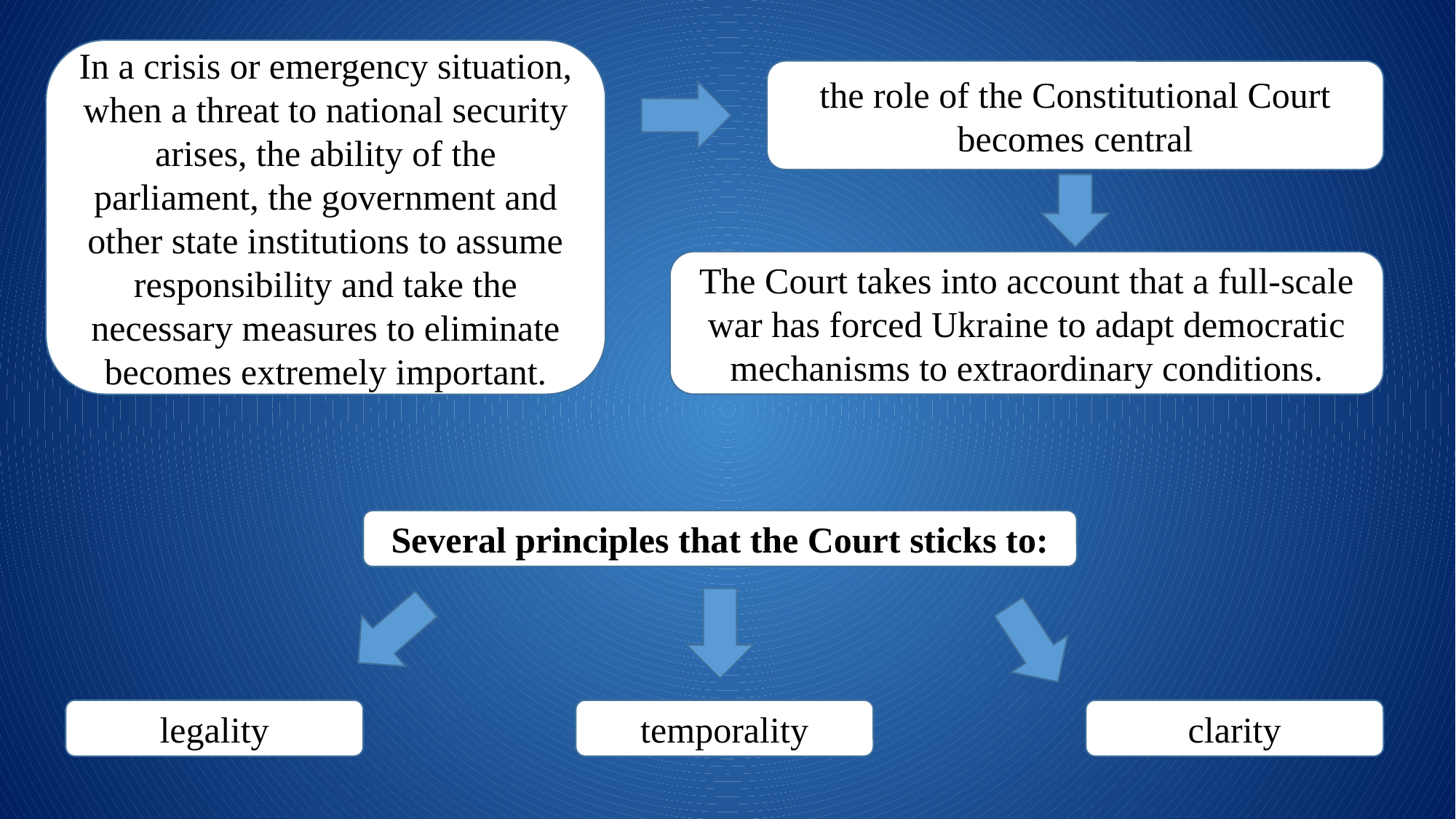

In a crisis or emergency situation, when a threat to national security arises, the ability of the parliament, the government and other state institutions to assume responsibility and take the necessary measures to eliminate becomes extremely important.
the role of the Constitutional Court becomes central

The Court takes into account that a full-scale war has forced Ukraine to adapt democratic mechanisms to extraordinary conditions.
Several principles that the Court sticks to:

legality
temporality
clarity